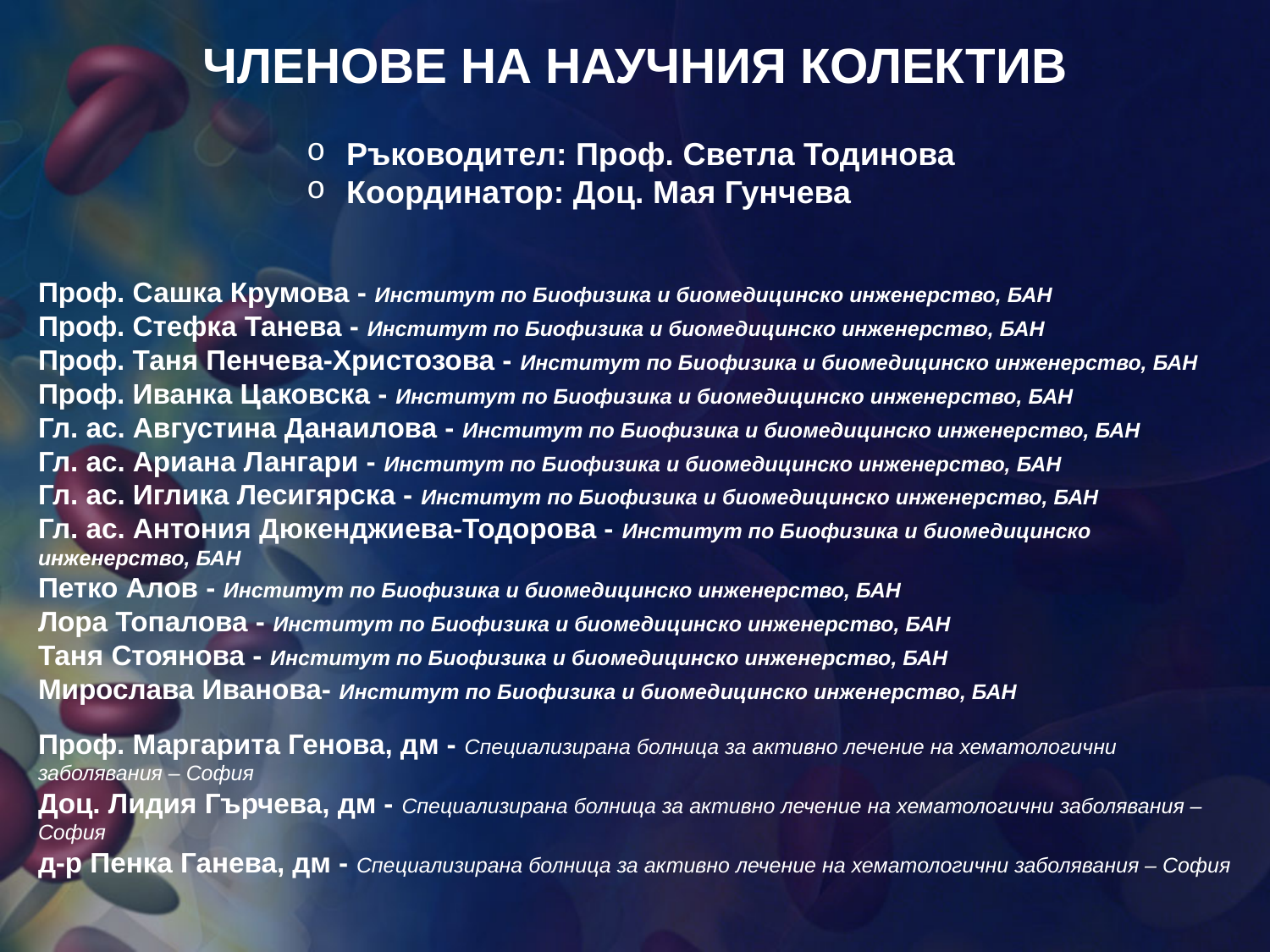

ЧЛЕНОВЕ НА НАУЧНИЯ КОЛЕКТИВ
Ръководител: Проф. Светла Тодинова
Координатор: Доц. Мая Гунчева
Проф. Сашка Крумова - Институт по Биофизика и биомедицинско инженерство, БАН
Проф. Стефка Танева - Институт по Биофизика и биомедицинско инженерство, БАН
Проф. Таня Пенчева-Христозова - Институт по Биофизика и биомедицинско инженерство, БАН
Проф. Иванка Цаковска - Институт по Биофизика и биомедицинско инженерство, БАН
Гл. ас. Августина Данаилова - Институт по Биофизика и биомедицинско инженерство, БАН
Гл. ас. Ариана Лангари - Институт по Биофизика и биомедицинско инженерство, БАН
Гл. ас. Иглика Лесигярска - Институт по Биофизика и биомедицинско инженерство, БАН
Гл. ас. Антония Дюкенджиева-Тодорова - Институт по Биофизика и биомедицинско инженерство, БАН
Петко Алов - Институт по Биофизика и биомедицинско инженерство, БАН
Лора Топалова - Институт по Биофизика и биомедицинско инженерство, БАН
Таня Стоянова - Институт по Биофизика и биомедицинско инженерство, БАН
Мирослава Иванова- Институт по Биофизика и биомедицинско инженерство, БАН
Проф. Маргарита Генова, дм - Специализирана болница за активно лечение на хематологични заболявания – София
Доц. Лидия Гърчева, дм - Специализирана болница за активно лечение на хематологични заболявания – София
д-р Пенка Ганева, дм - Специализирана болница за активно лечение на хематологични заболявания – София